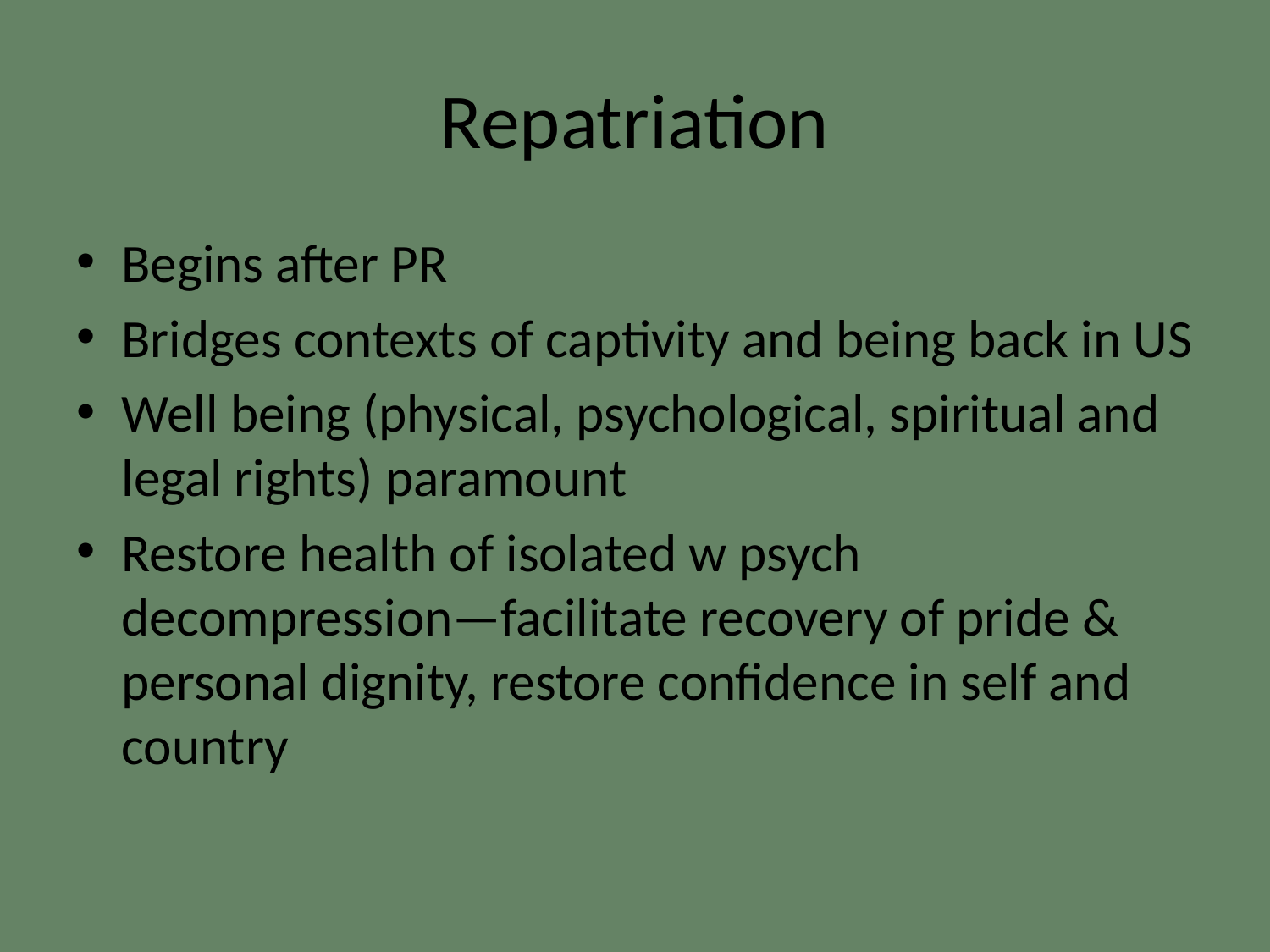

# Repatriation
Begins after PR
Bridges contexts of captivity and being back in US
Well being (physical, psychological, spiritual and legal rights) paramount
Restore health of isolated w psych decompression—facilitate recovery of pride & personal dignity, restore confidence in self and country